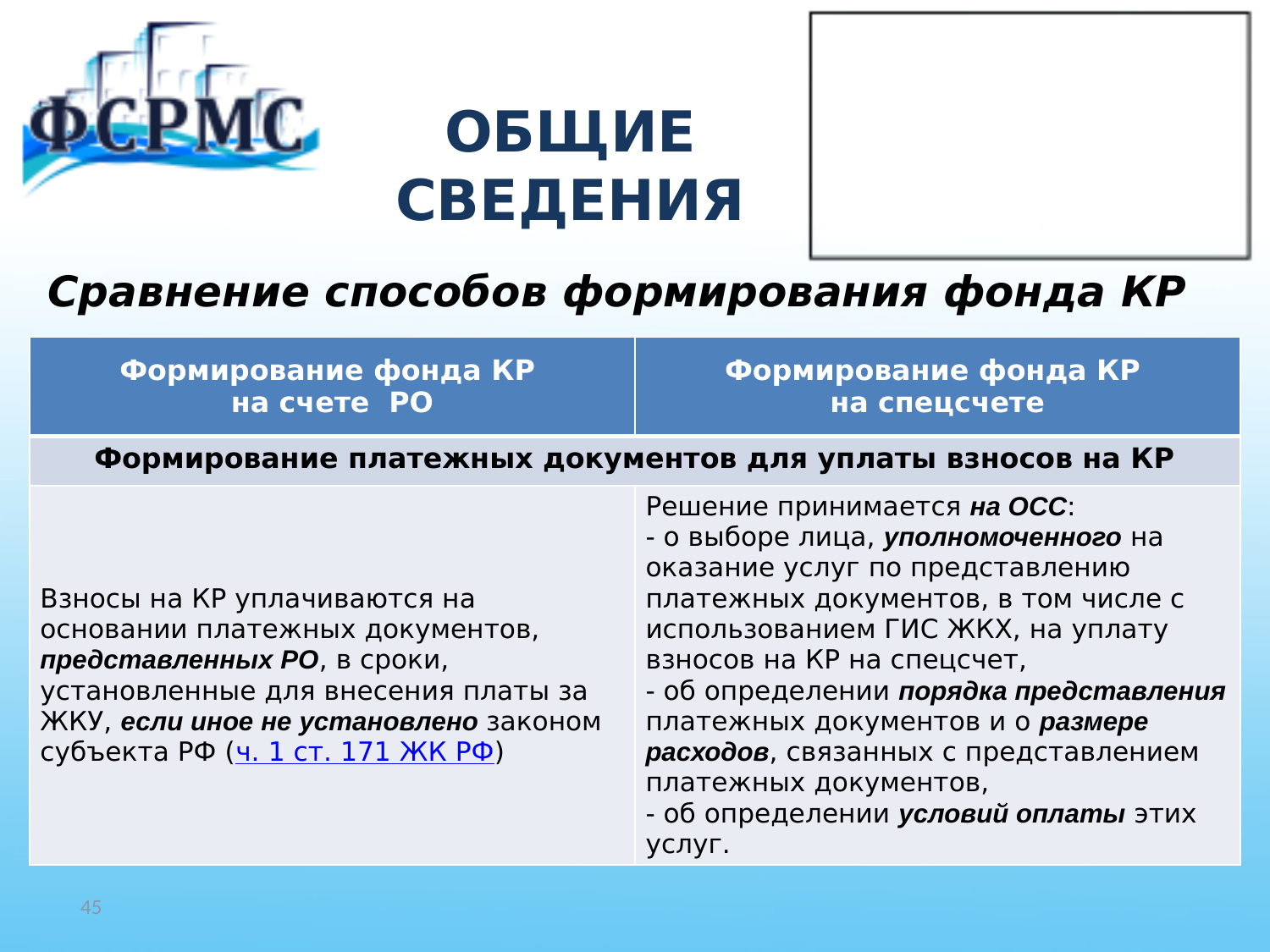

# ОБЩИЕ СВЕДЕНИЯ
Сравнение способов формирования фонда КР

| Формирование фонда КР на счете РО | Формирование фонда КР на спецсчете |
| --- | --- |
| Формирование платежных документов для уплаты взносов на КР |  |
| Взносы на КР уплачиваются на основании платежных документов, представленных РО, в сроки, установленные для внесения платы за ЖКУ, если иное не установлено законом субъекта РФ (ч. 1 ст. 171 ЖК РФ) | Решение принимается на ОСС: - о выборе лица, уполномоченного на оказание услуг по представлению платежных документов, в том числе с использованием ГИС ЖКХ, на уплату взносов на КР на спецсчет, - об определении порядка представления платежных документов и о размере расходов, связанных с представлением платежных документов, - об определении условий оплаты этих услуг. |
45